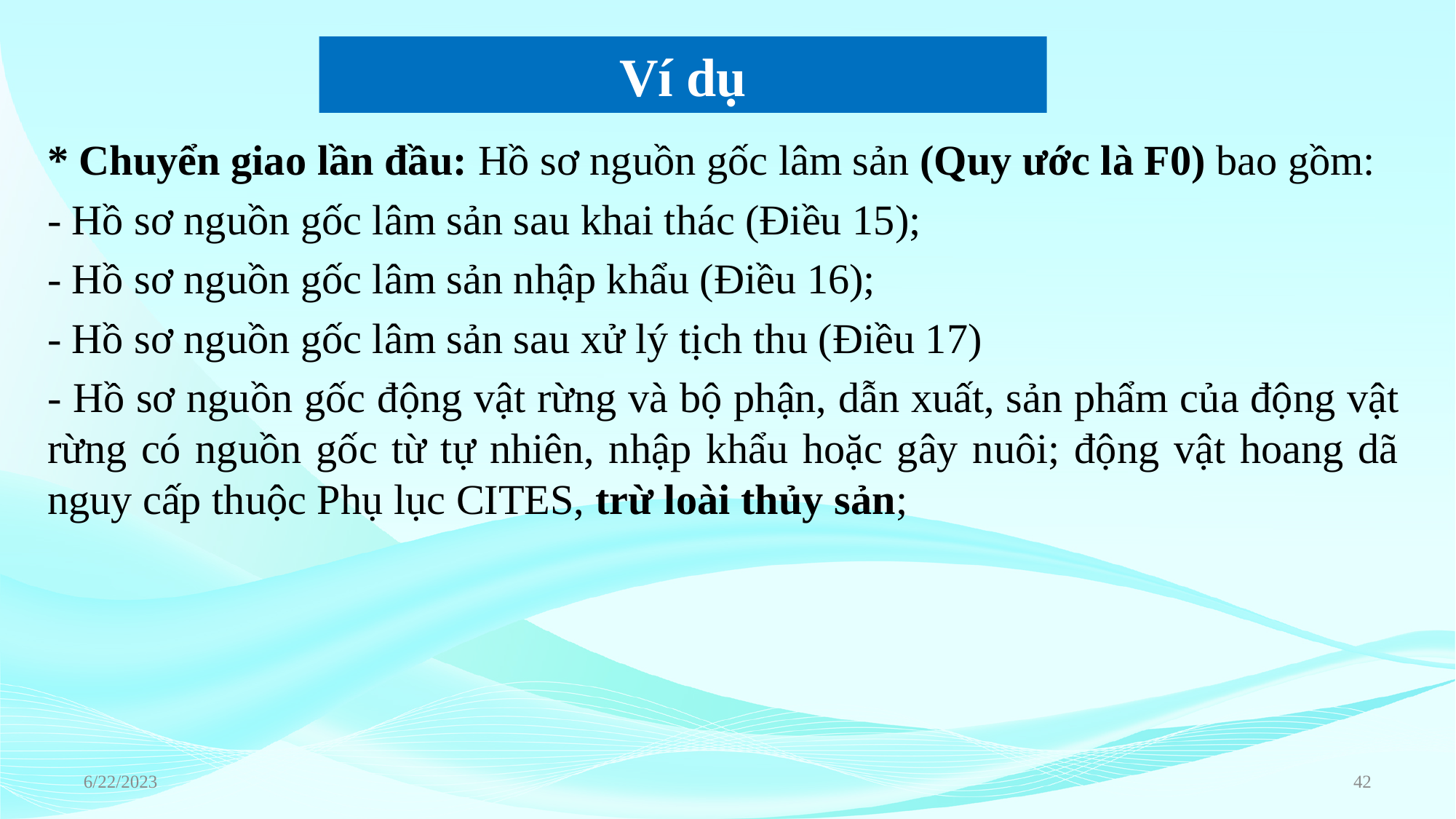

# Ví dụ
* Chuyển giao lần đầu: Hồ sơ nguồn gốc lâm sản (Quy ước là F0) bao gồm:
- Hồ sơ nguồn gốc lâm sản sau khai thác (Điều 15);
- Hồ sơ nguồn gốc lâm sản nhập khẩu (Điều 16);
- Hồ sơ nguồn gốc lâm sản sau xử lý tịch thu (Điều 17)
- Hồ sơ nguồn gốc động vật rừng và bộ phận, dẫn xuất, sản phẩm của động vật rừng có nguồn gốc từ tự nhiên, nhập khẩu hoặc gây nuôi; động vật hoang dã nguy cấp thuộc Phụ lục CITES, trừ loài thủy sản;
6/22/2023
42